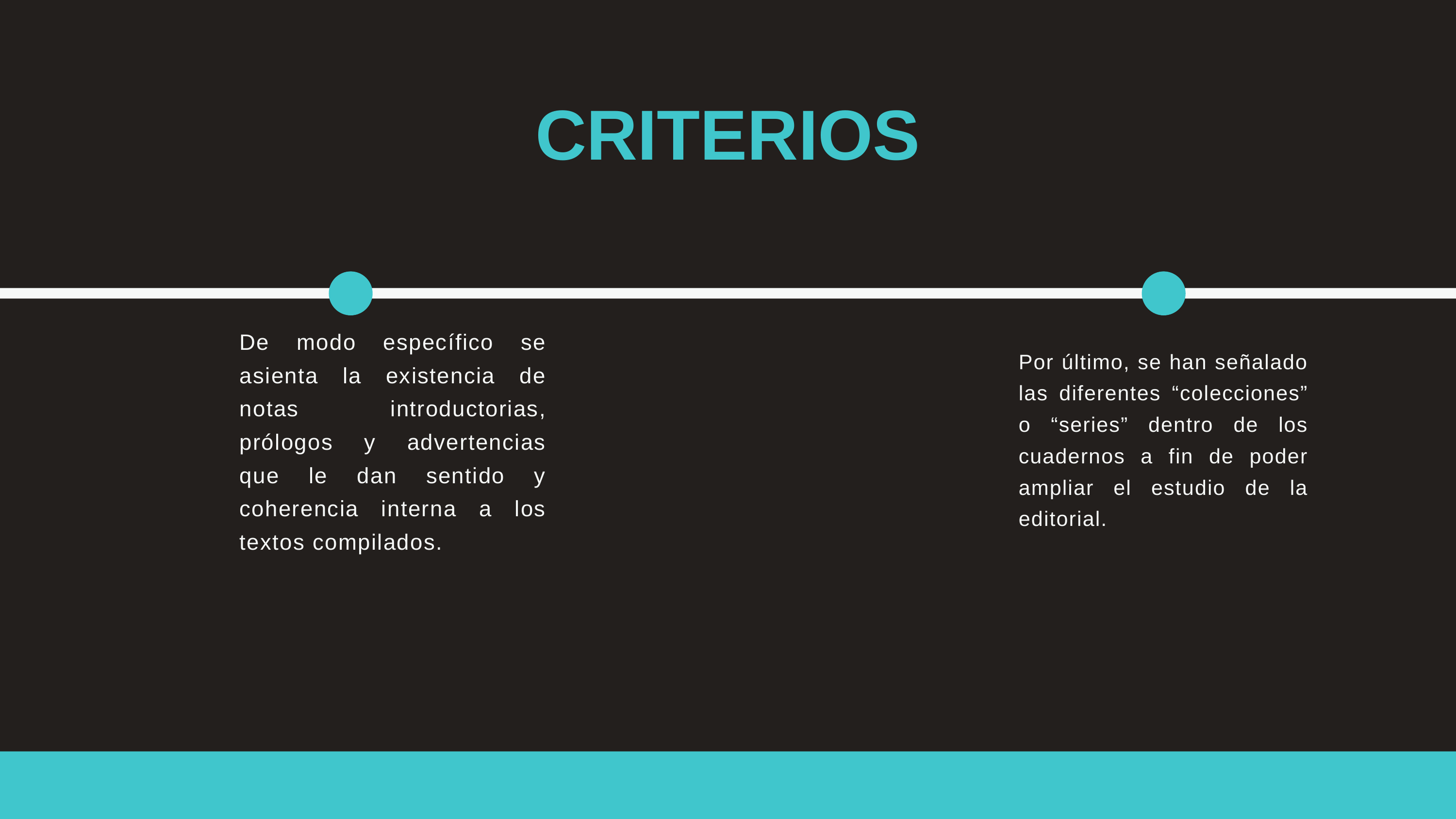

CRITERIOS

De modo específico se asienta la existencia de notas introductorias, prólogos y advertencias que le dan sentido y coherencia interna a los textos compilados.
Por último, se han señalado las diferentes “colecciones” o “series” dentro de los cuadernos a fin de poder ampliar el estudio de la editorial.